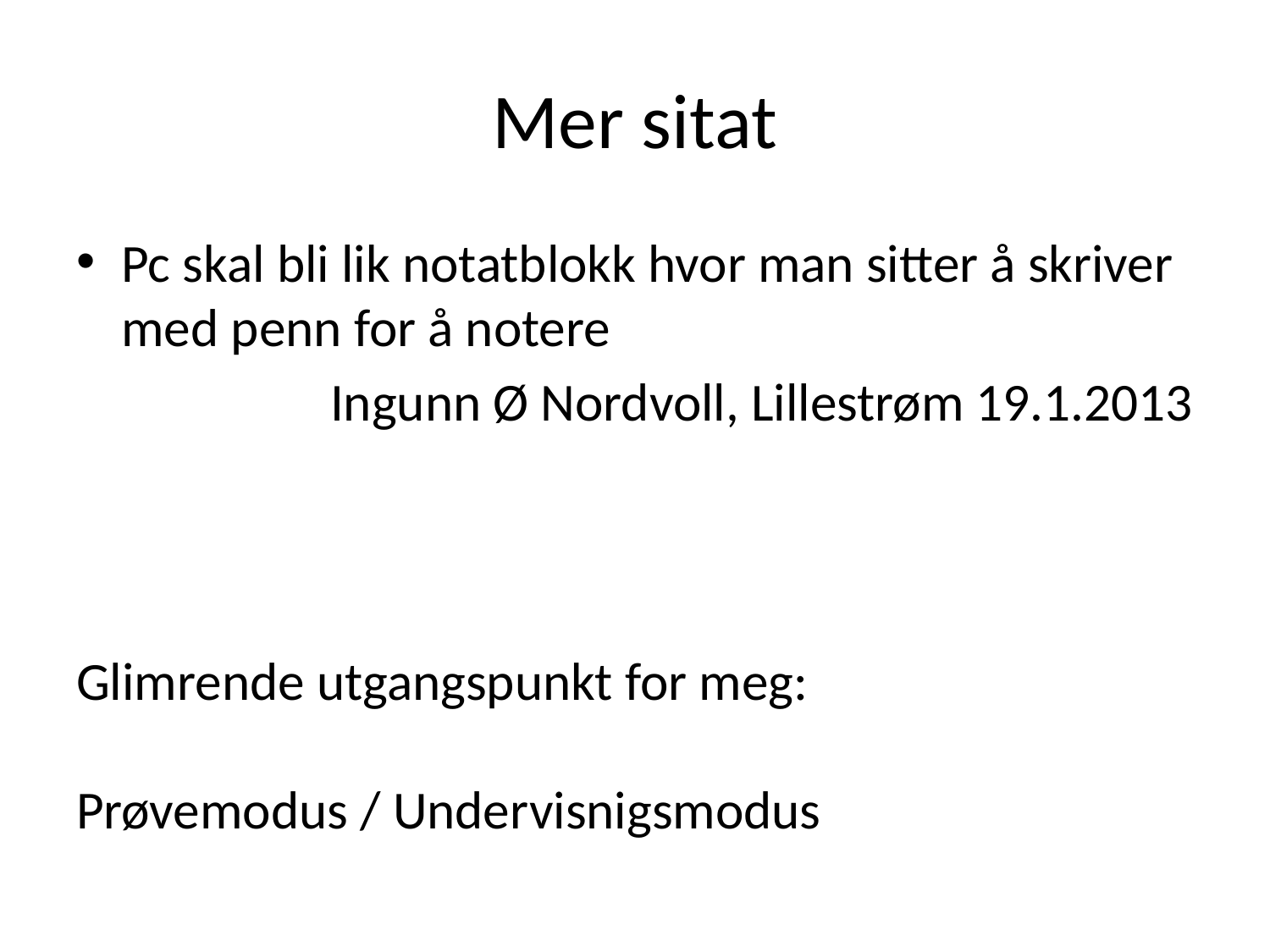

# Mer sitat
Pc skal bli lik notatblokk hvor man sitter å skriver med penn for å notere
Ingunn Ø Nordvoll, Lillestrøm 19.1.2013

Glimrende utgangspunkt for meg:
Prøvemodus / Undervisnigsmodus